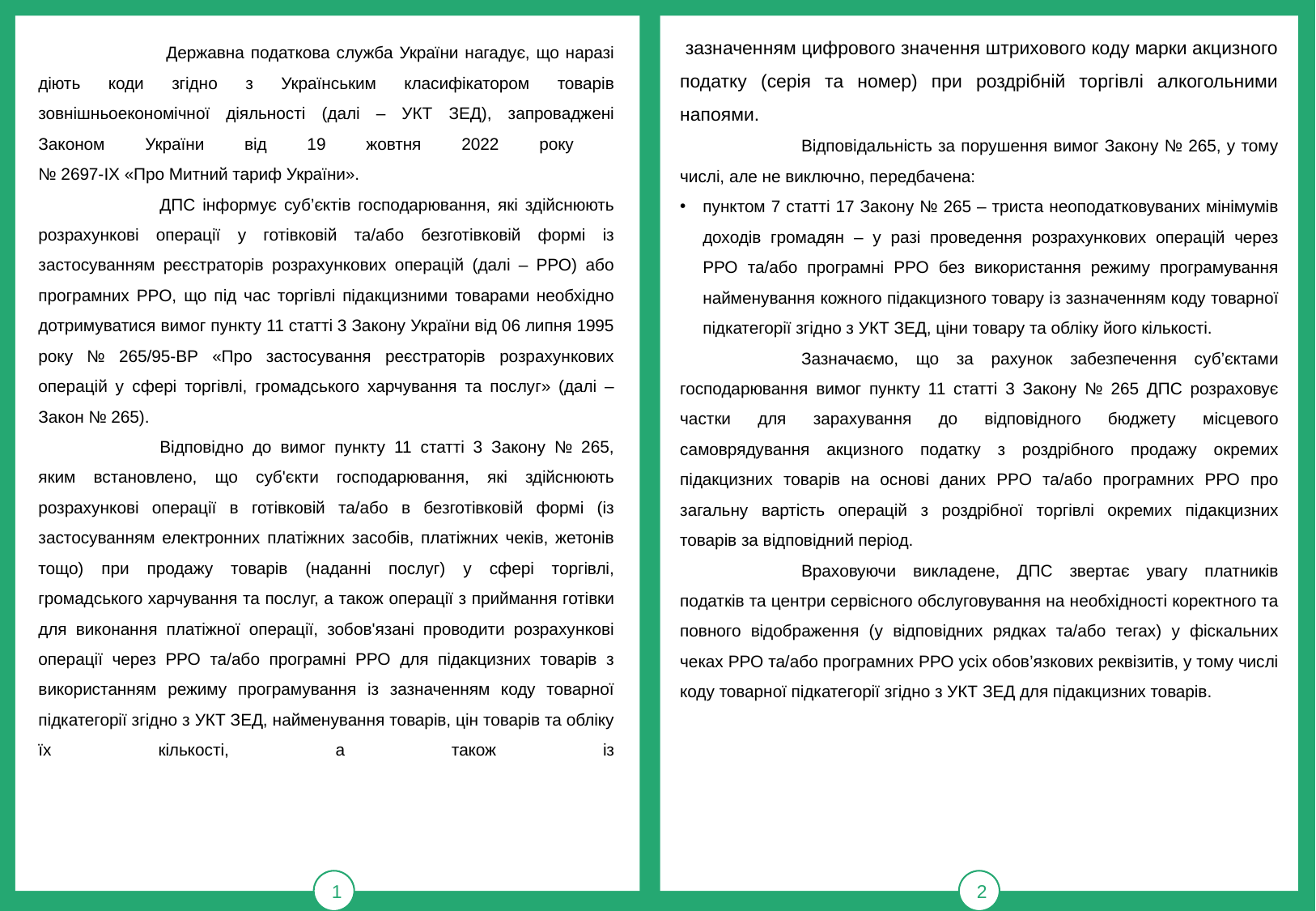

1
тРАВ
2
 зазначенням цифрового значення штрихового коду марки акцизного податку (серія та номер) при роздрібній торгівлі алкогольними напоями.
	Відповідальність за порушення вимог Закону № 265, у тому числі, але не виключно, передбачена:
пунктом 7 статті 17 Закону № 265 – триста неоподатковуваних мінімумів доходів громадян – у разі проведення розрахункових операцій через РРО та/або програмні РРО без використання режиму програмування найменування кожного підакцизного товару із зазначенням коду товарної підкатегорії згідно з УКТ ЗЕД, ціни товару та обліку його кількості.
	Зазначаємо, що за рахунок забезпечення суб’єктами господарювання вимог пункту 11 статті 3 Закону № 265 ДПС розраховує частки для зарахування до відповідного бюджету місцевого самоврядування акцизного податку з роздрібного продажу окремих підакцизних товарів на основі даних РРО та/або програмних РРО про загальну вартість операцій з роздрібної торгівлі окремих підакцизних товарів за відповідний період.
	Враховуючи викладене, ДПС звертає увагу платників податків та центри сервісного обслуговування на необхідності коректного та повного відображення (у відповідних рядках та/або тегах) у фіскальних чеках РРО та/або програмних РРО усіх обов’язкових реквізитів, у тому числі коду товарної підкатегорії згідно з УКТ ЗЕД для підакцизних товарів.

	 Державна податкова служба України нагадує, що наразі діють коди згідно з Українським класифікатором товарів зовнішньоекономічної діяльності (далі – УКТ ЗЕД), запроваджені Законом України від 19 жовтня 2022 року
№ 2697-IX «Про Митний тариф України».
	ДПС інформує суб’єктів господарювання, які здійснюють розрахункові операції у готівковій та/або безготівковій формі із застосуванням реєстраторів розрахункових операцій (далі – РРО) або програмних РРО, що під час торгівлі підакцизними товарами необхідно дотримуватися вимог пункту 11 статті 3 Закону України від 06 липня 1995 року № 265/95-ВР «Про застосування реєстраторів розрахункових операцій у сфері торгівлі, громадського харчування та послуг» (далі – Закон № 265).
	Відповідно до вимог пункту 11 статті 3 Закону № 265, яким встановлено, що суб'єкти господарювання, які здійснюють розрахункові операції в готівковій та/або в безготівковій формі (із застосуванням електронних платіжних засобів, платіжних чеків, жетонів тощо) при продажу товарів (наданні послуг) у сфері торгівлі, громадського харчування та послуг, а також операції з приймання готівки для виконання платіжної операції, зобов'язані проводити розрахункові операції через РРО та/або програмні РРО для підакцизних товарів з використанням режиму програмування із зазначенням коду товарної підкатегорії згідно з УКТ ЗЕД, найменування товарів, цін товарів та обліку їх кількості, а також із